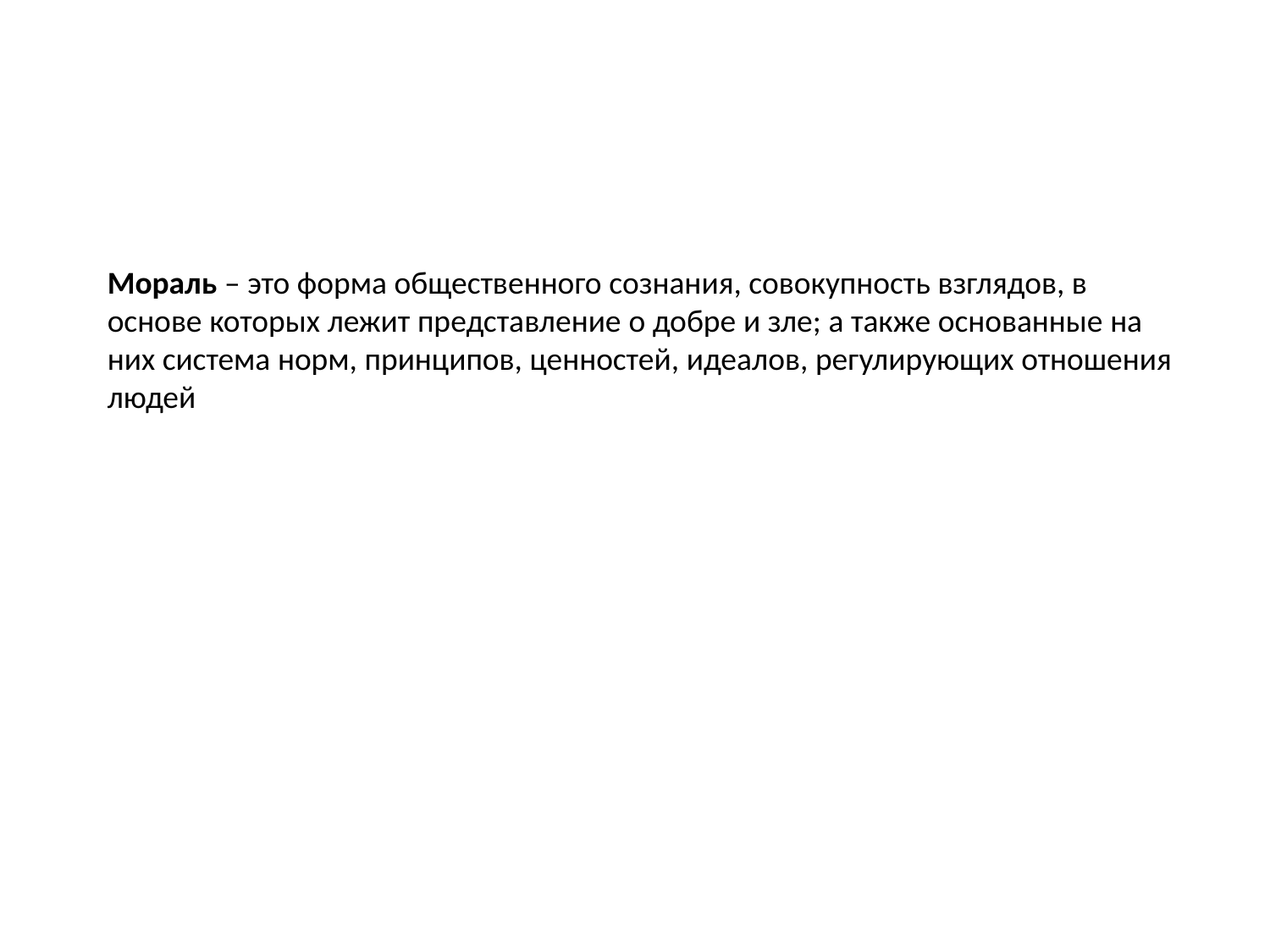

Мораль – это форма общественного сознания, совокупность взглядов, в основе которых лежит представление о добре и зле; а также основанные на них система норм, принципов, ценностей, идеалов, регулирующих отношения людей